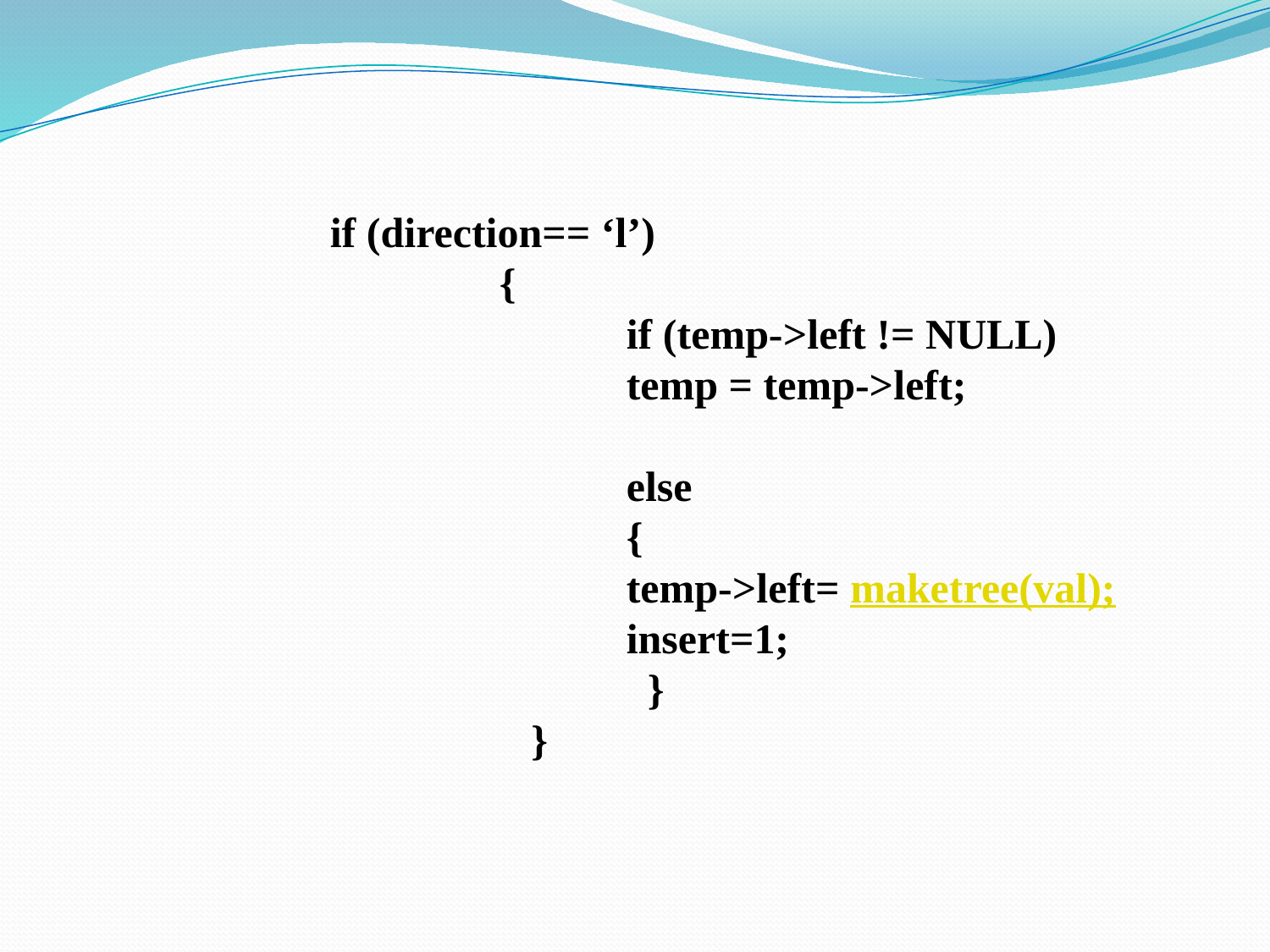

if (direction== ‘l’)
			{
				if (temp->left != NULL)
				temp = temp->left;

				else
				{
				temp->left= maketree(val);
				insert=1;
			  	  }
		      	   }